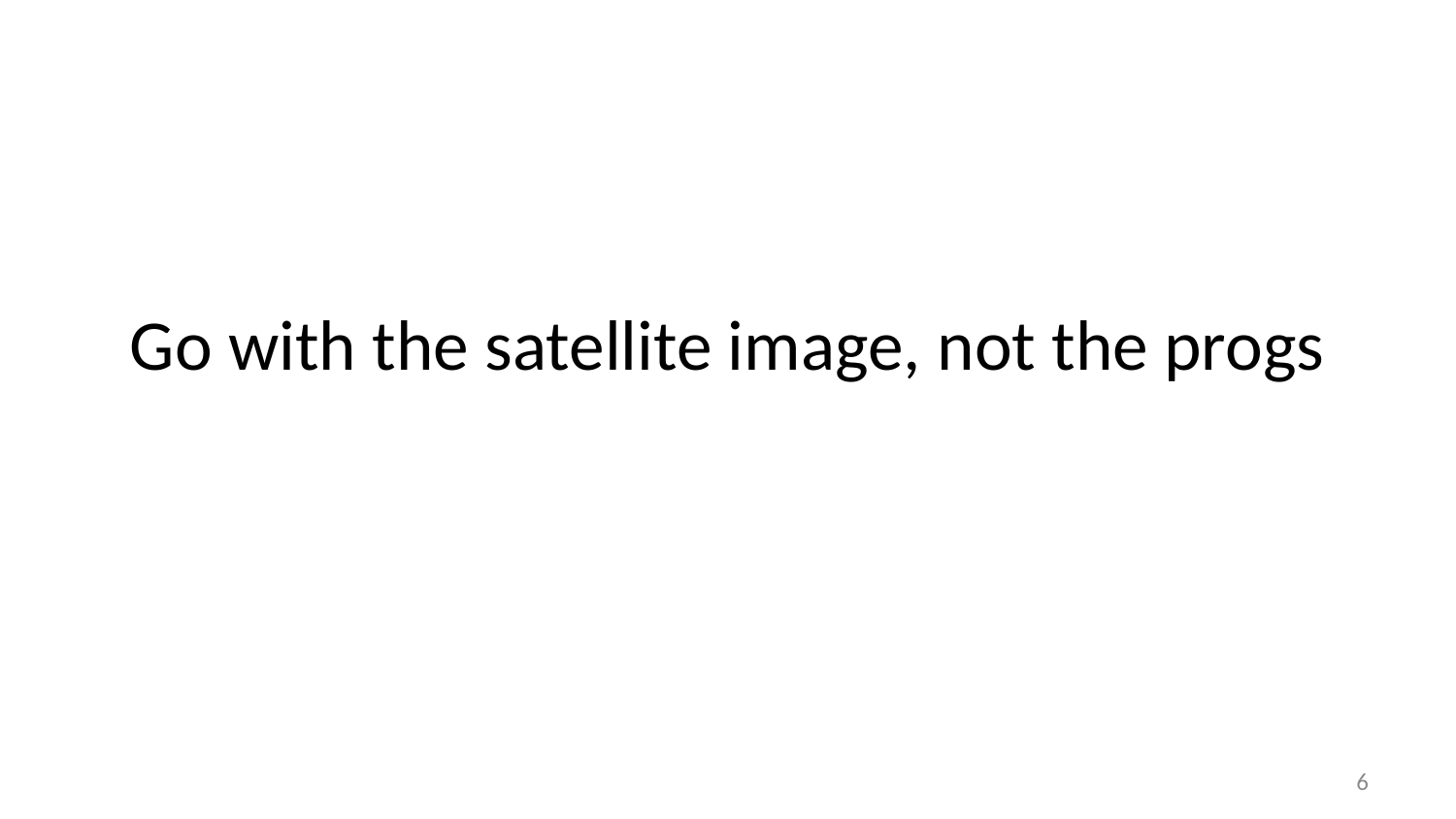

# Go with the satellite image, not the progs
6